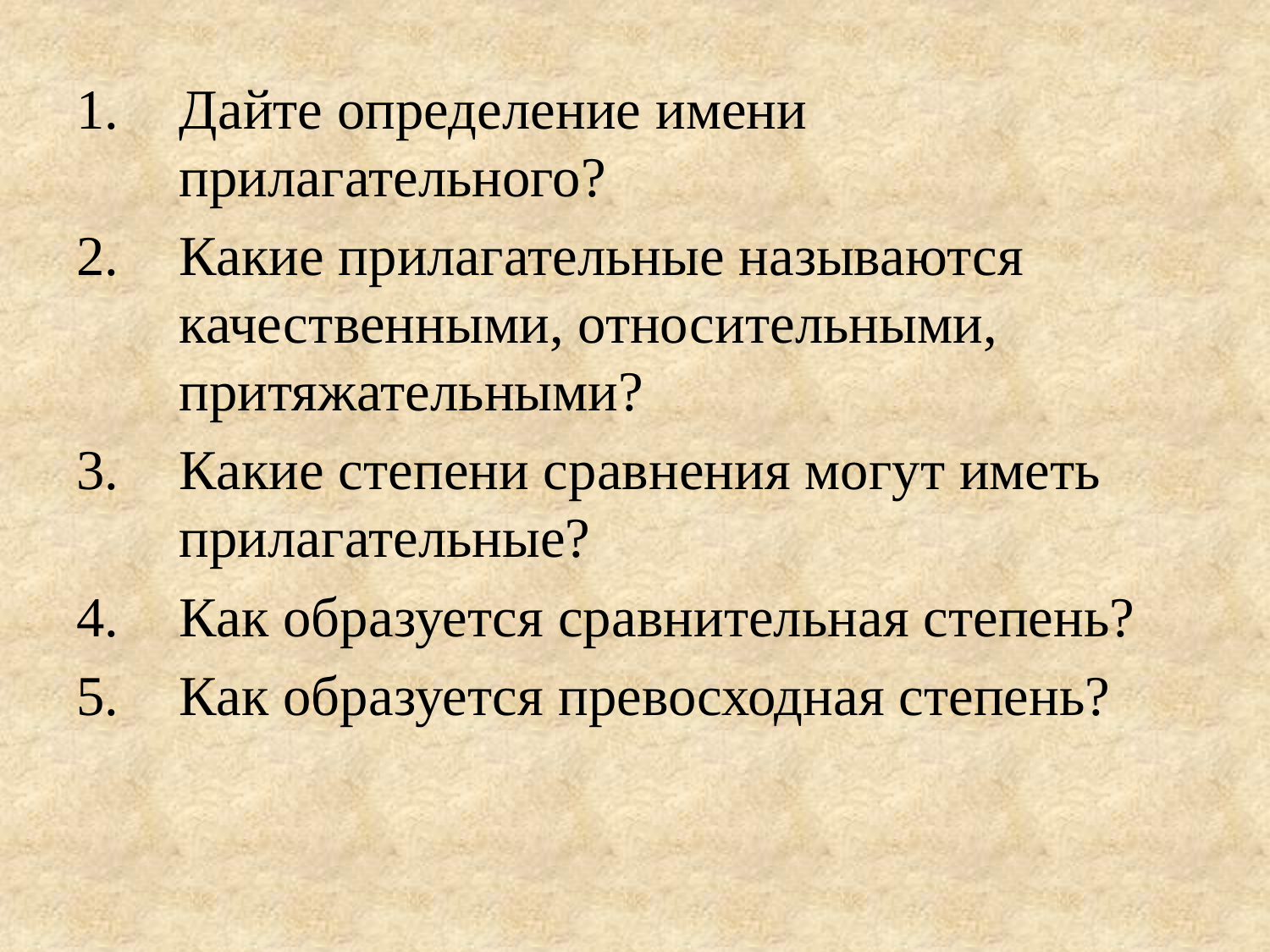

Дайте определение имени прилагательного?
Какие прилагательные называются качественными, относительными, притяжательными?
Какие степени сравнения могут иметь прилагательные?
Как образуется сравнительная степень?
Как образуется превосходная степень?